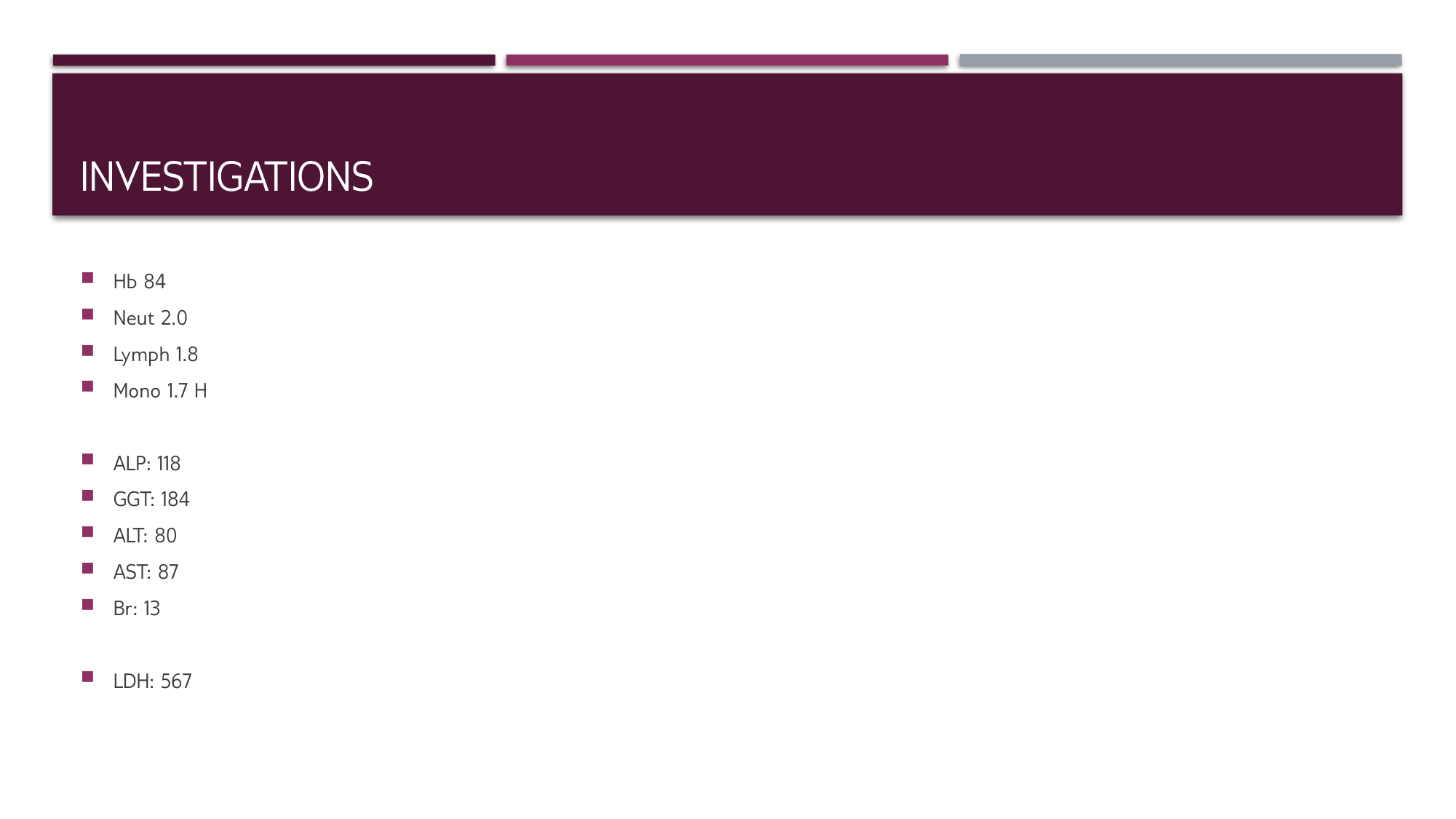

# Investigations
Hb 84
Neut 2.0
Lymph 1.8
Mono 1.7 H

ALP: 118
GGT: 184
ALT: 80
AST: 87
Br: 13

LDH: 567